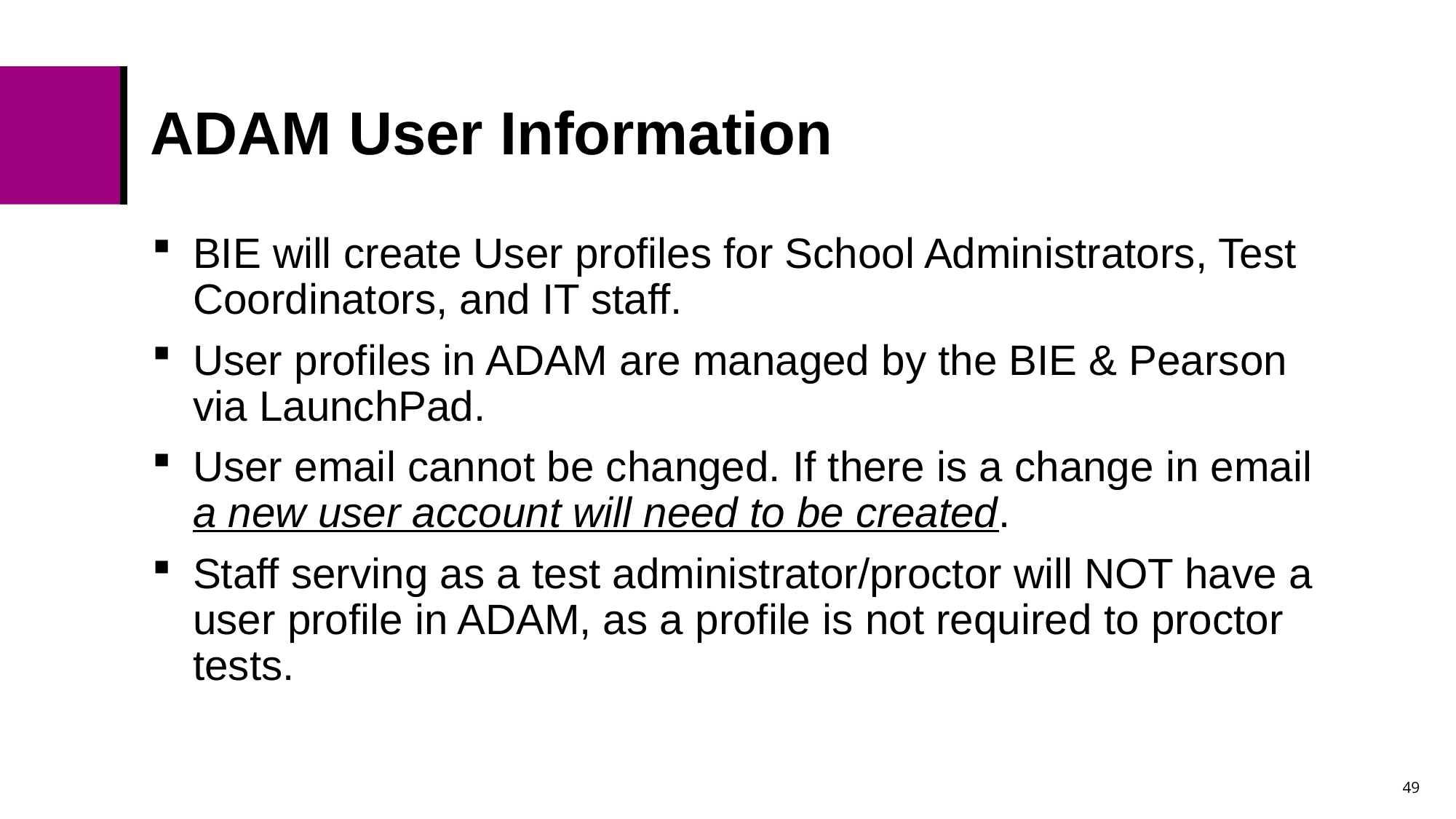

# ADAM User Information
BIE will create User profiles for School Administrators, Test Coordinators, and IT staff.
User profiles in ADAM are managed by the BIE & Pearson via LaunchPad.
User email cannot be changed. If there is a change in email a new user account will need to be created.
Staff serving as a test administrator/proctor will NOT have a user profile in ADAM, as a profile is not required to proctor tests.
49